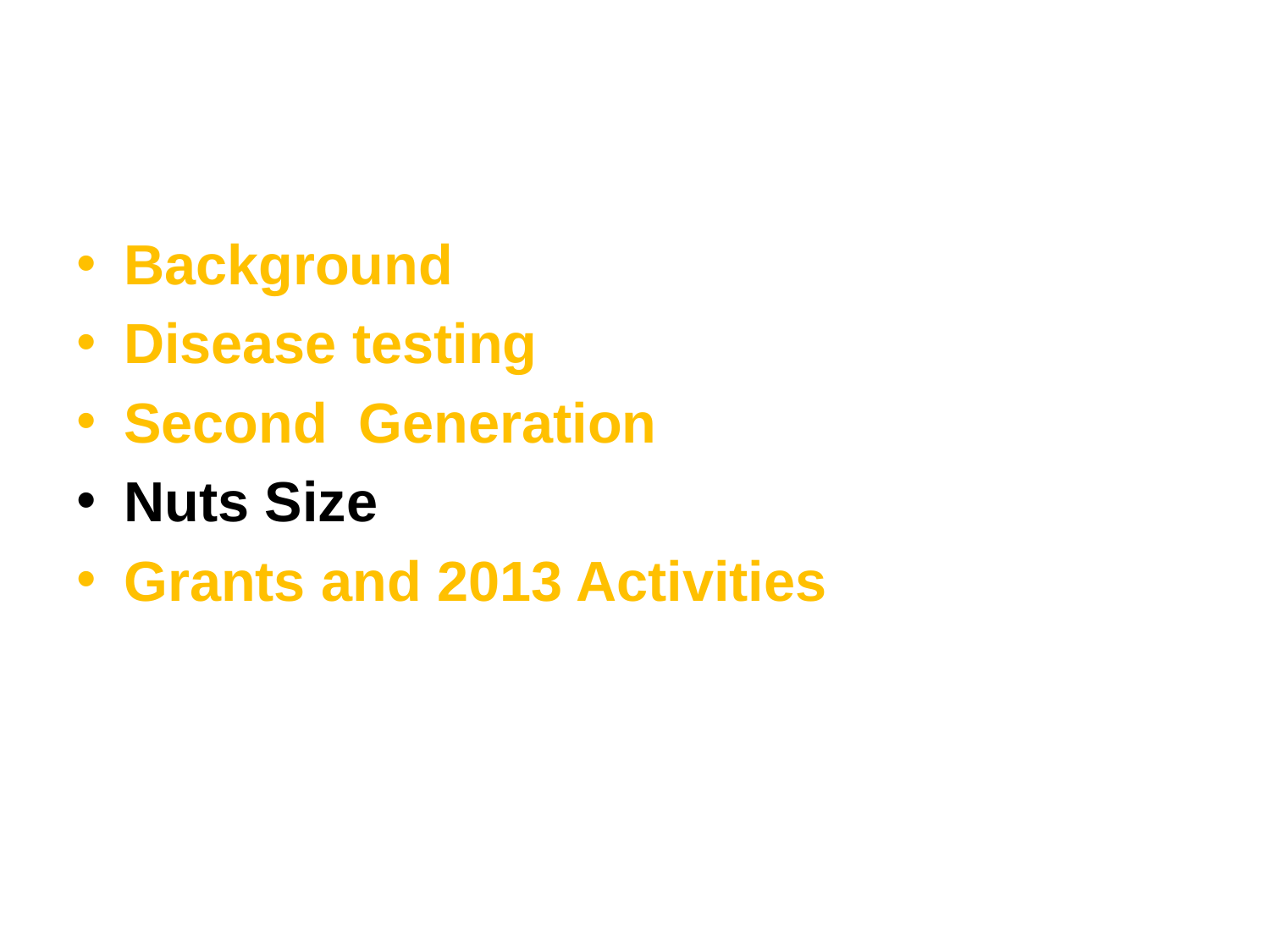

#
Background
Disease testing
Second  Generation
Nuts Size
Grants and 2013 Activities